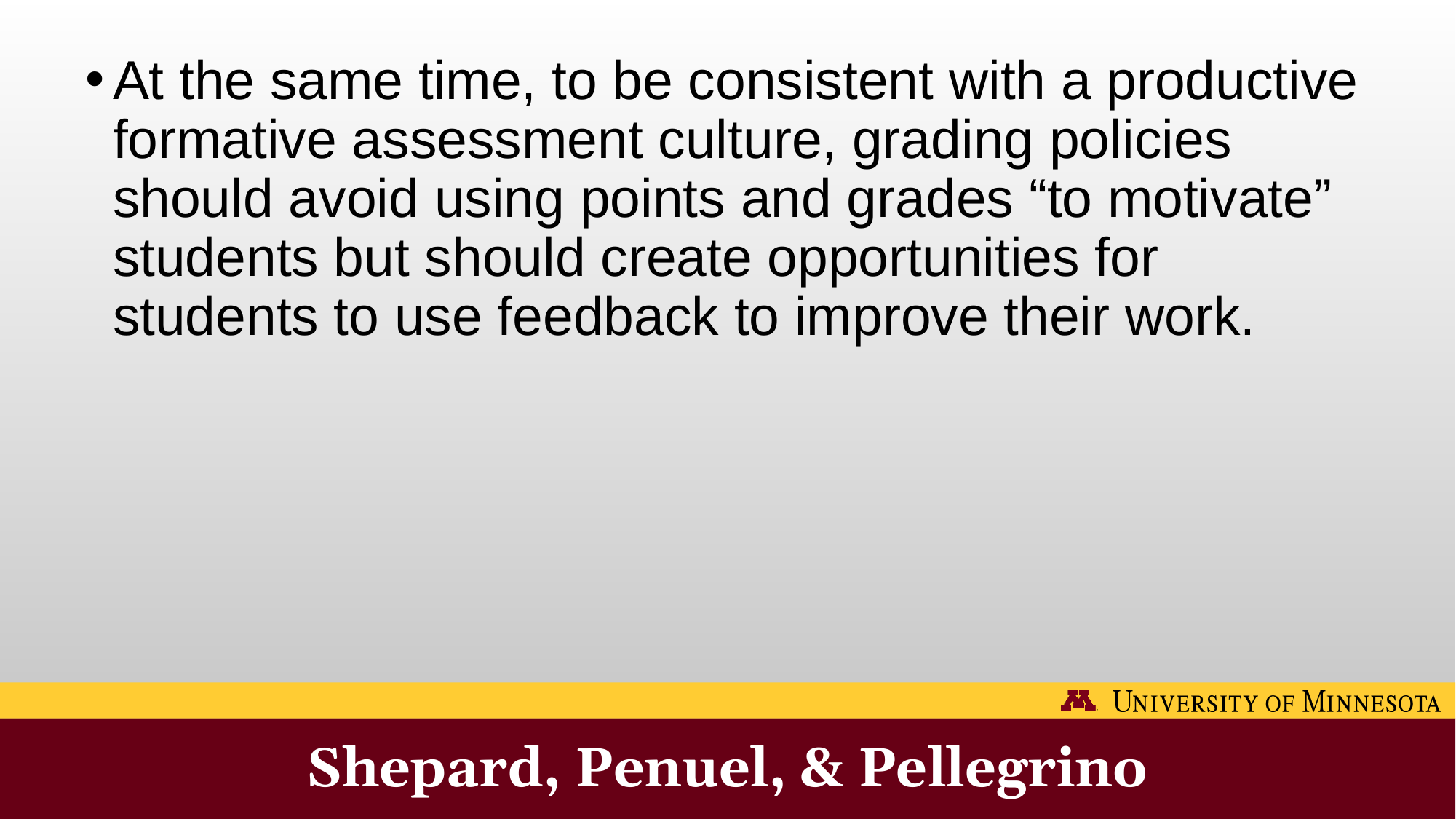

At the same time, to be consistent with a productive formative assessment culture, grading policies should avoid using points and grades “to motivate” students but should create opportunities for students to use feedback to improve their work.
# Shepard, Penuel, & Pellegrino